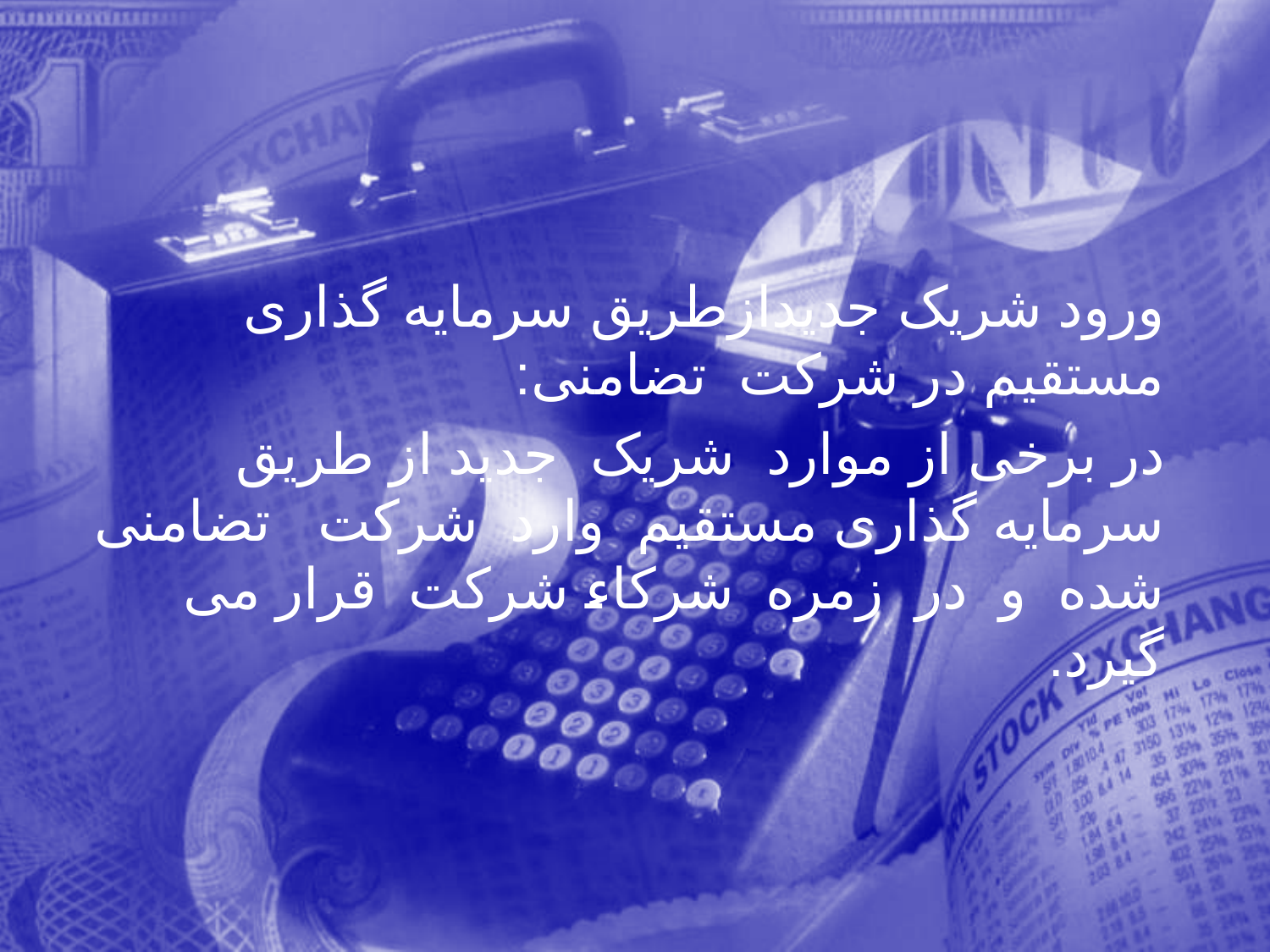

ورود شريک جديدازطريق سرمايه گذاری مستقيم در شركت  تضامنی:
   در برخی از موارد  شريک  جديد از طريق  سرمايه گذاری مستقيم  وارد  شركت   تضامنی  شده  و  در  زمره  شركاء شركت  قرار می گيرد.
183